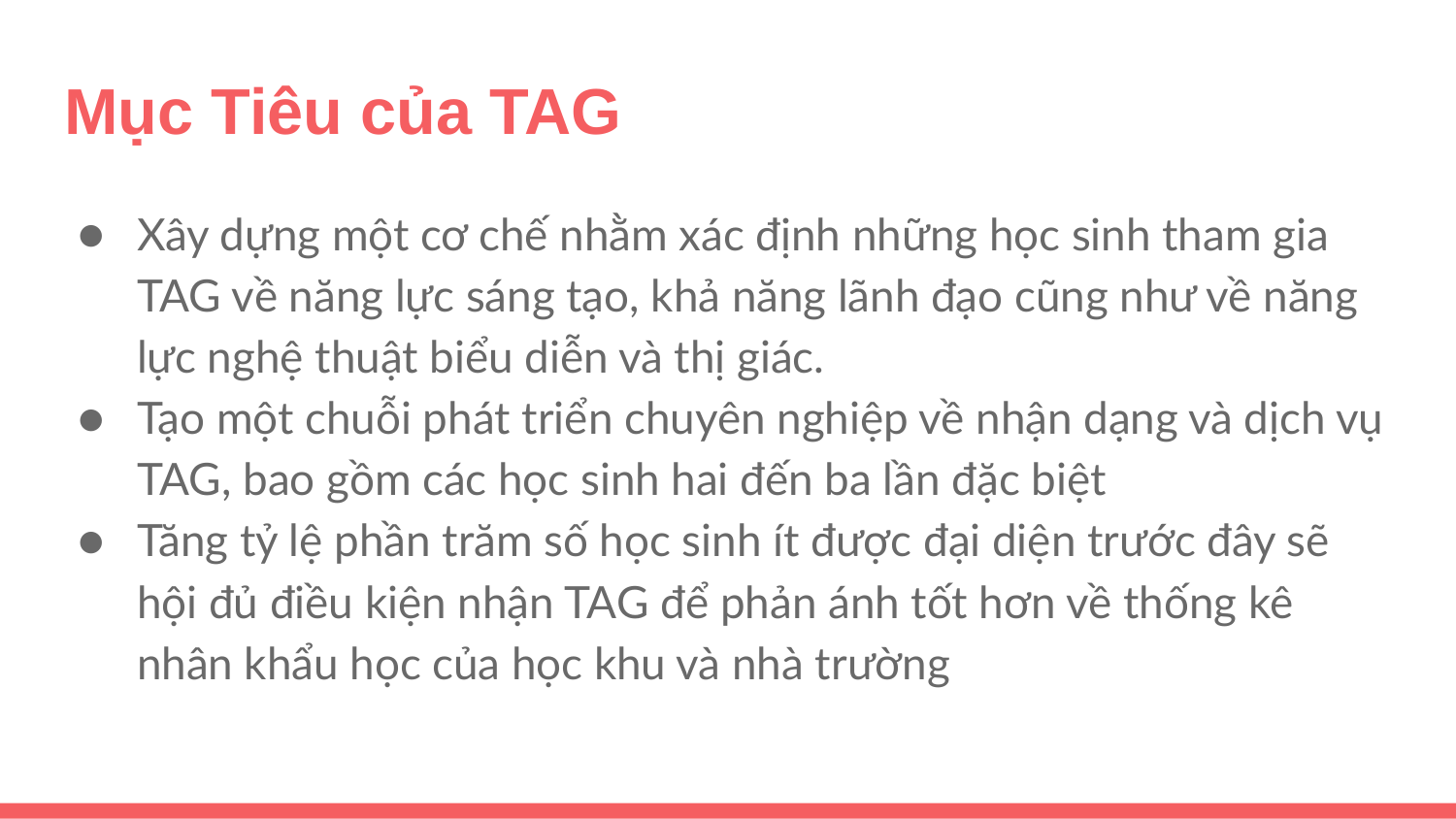

# Mục Tiêu của TAG
Xây dựng một cơ chế nhằm xác định những học sinh tham gia TAG về năng lực sáng tạo, khả năng lãnh đạo cũng như về năng lực nghệ thuật biểu diễn và thị giác.
Tạo một chuỗi phát triển chuyên nghiệp về nhận dạng và dịch vụ TAG, bao gồm các học sinh hai đến ba lần đặc biệt
Tăng tỷ lệ phần trăm số học sinh ít được đại diện trước đây sẽ hội đủ điều kiện nhận TAG để phản ánh tốt hơn về thống kê nhân khẩu học của học khu và nhà trường